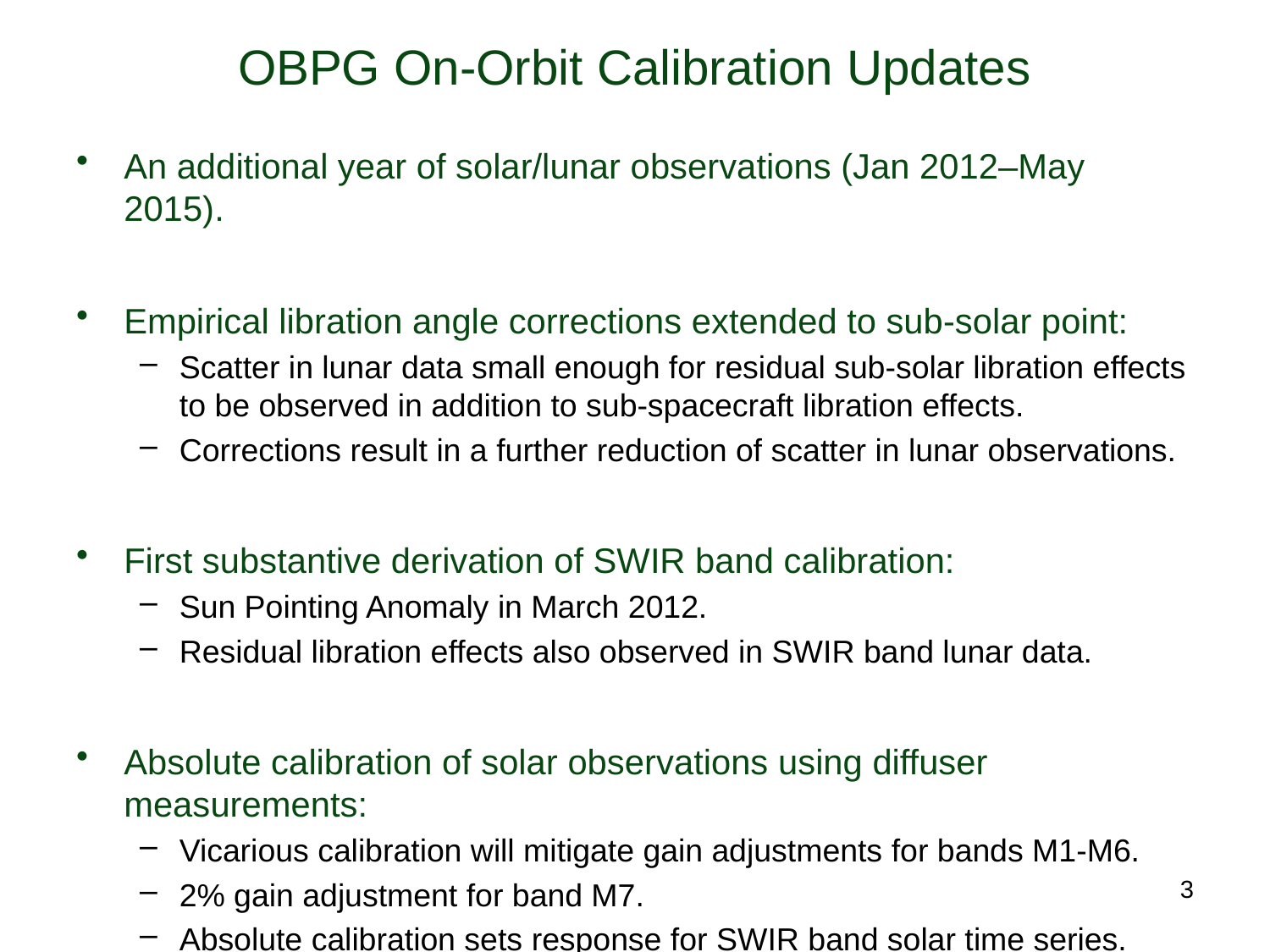

# OBPG On-Orbit Calibration Updates
An additional year of solar/lunar observations (Jan 2012–May 2015).

Empirical libration angle corrections extended to sub-solar point:
Scatter in lunar data small enough for residual sub-solar libration effects to be observed in addition to sub-spacecraft libration effects.
Corrections result in a further reduction of scatter in lunar observations.

First substantive derivation of SWIR band calibration:
Sun Pointing Anomaly in March 2012.
Residual libration effects also observed in SWIR band lunar data.

Absolute calibration of solar observations using diffuser measurements:
Vicarious calibration will mitigate gain adjustments for bands M1-M6.
2% gain adjustment for band M7.
Absolute calibration sets response for SWIR band solar time series.
3